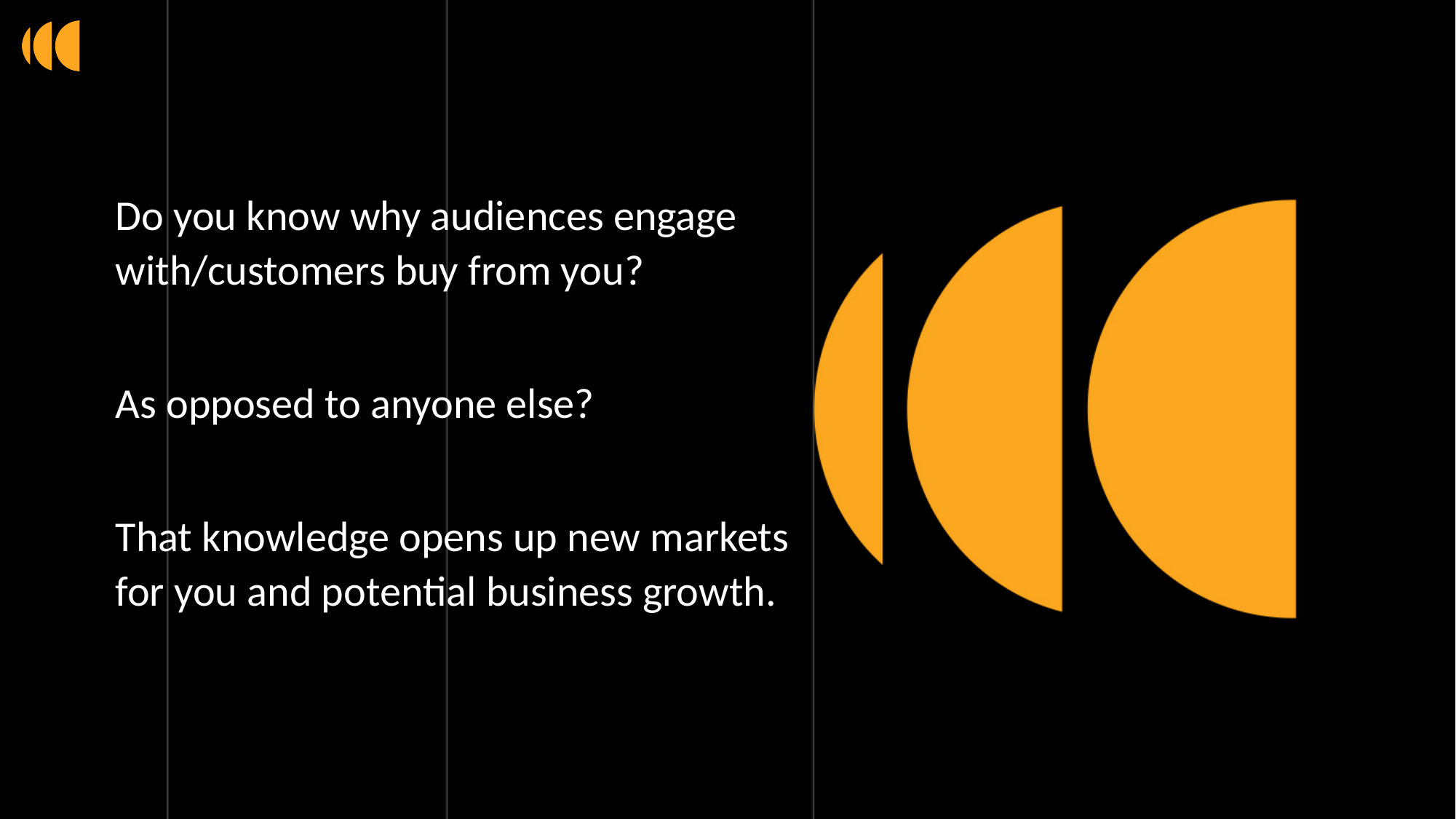

Do you know why audiences engage with/customers buy from you?

As opposed to anyone else?

That knowledge opens up new markets for you and potential business growth.